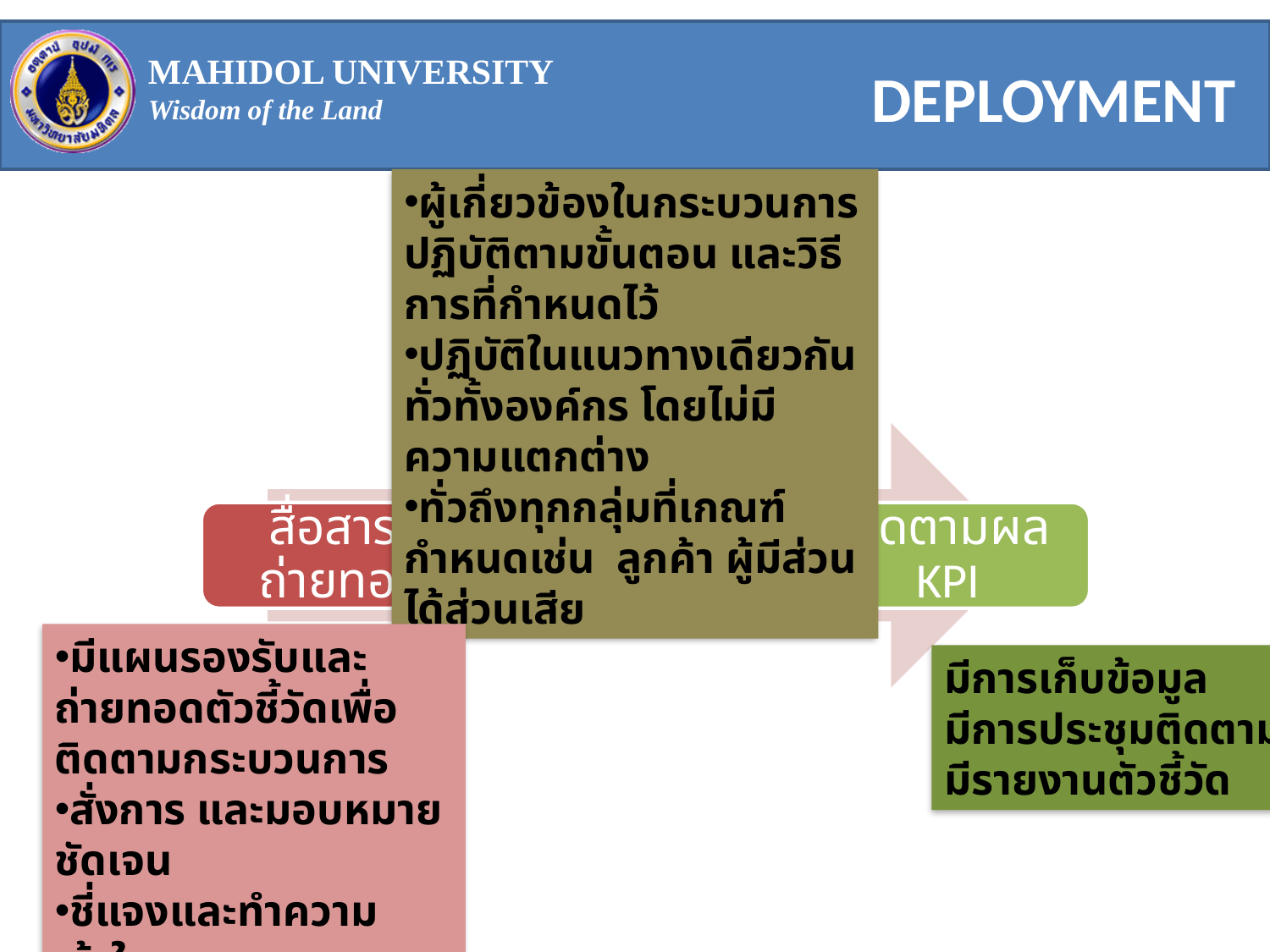

DEPLOYMENT
ผู้เกี่ยวข้องในกระบวนการปฏิบัติตามขั้นตอน และวิธีการที่กำหนดไว้
ปฏิบัติในแนวทางเดียวกันทั่วทั้งองค์กร โดยไม่มีความแตกต่าง
ทั่วถึงทุกกลุ่มที่เกณฑ์กำหนดเช่น  ลูกค้า ผู้มีส่วนได้ส่วนเสีย
สื่อสาร/ถ่ายทอด
นำไปปฏิบัติ
ติดตามผล KPI
มีแผนรองรับและถ่ายทอดตัวชี้วัดเพื่อติดตามกระบวนการ
สั่งการ และมอบหมายชัดเจน
ชี่แจงและทำความเข้าใจ
อบรม เพิ่มพูนความรู้
สื่อสารผ่านช่องทางต่างๆ
มีการเก็บข้อมูล
มีการประชุมติดตาม
มีรายงานตัวชี้วัด